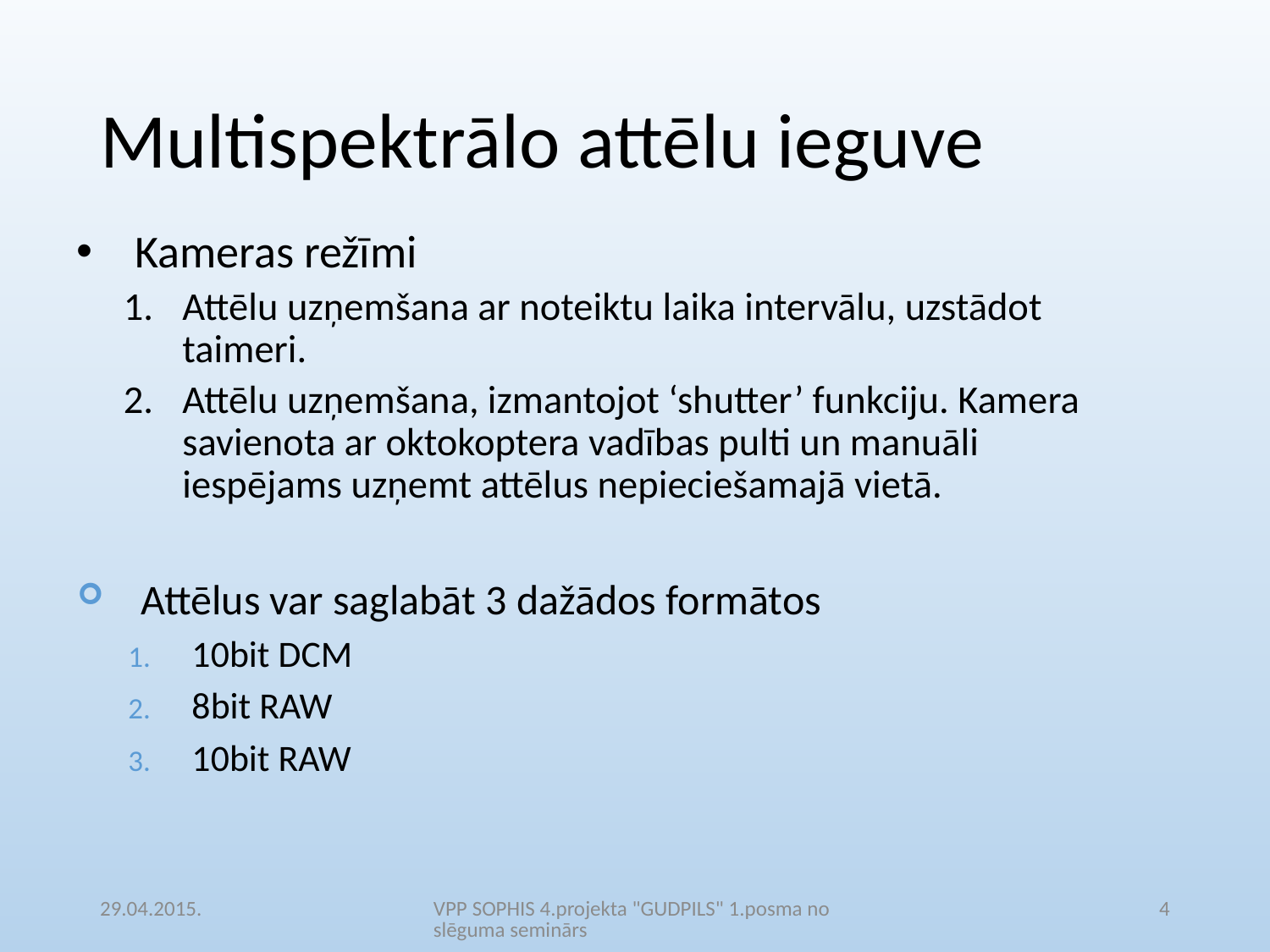

# Multispektrālo attēlu ieguve
Kameras režīmi
Attēlu uzņemšana ar noteiktu laika intervālu, uzstādot taimeri.
Attēlu uzņemšana, izmantojot ‘shutter’ funkciju. Kamera savienota ar oktokoptera vadības pulti un manuāli iespējams uzņemt attēlus nepieciešamajā vietā.

Attēlus var saglabāt 3 dažādos formātos
10bit DCM
8bit RAW
10bit RAW
29.04.2015.
VPP SOPHIS 4.projekta "GUDPILS" 1.posma noslēguma seminārs
4